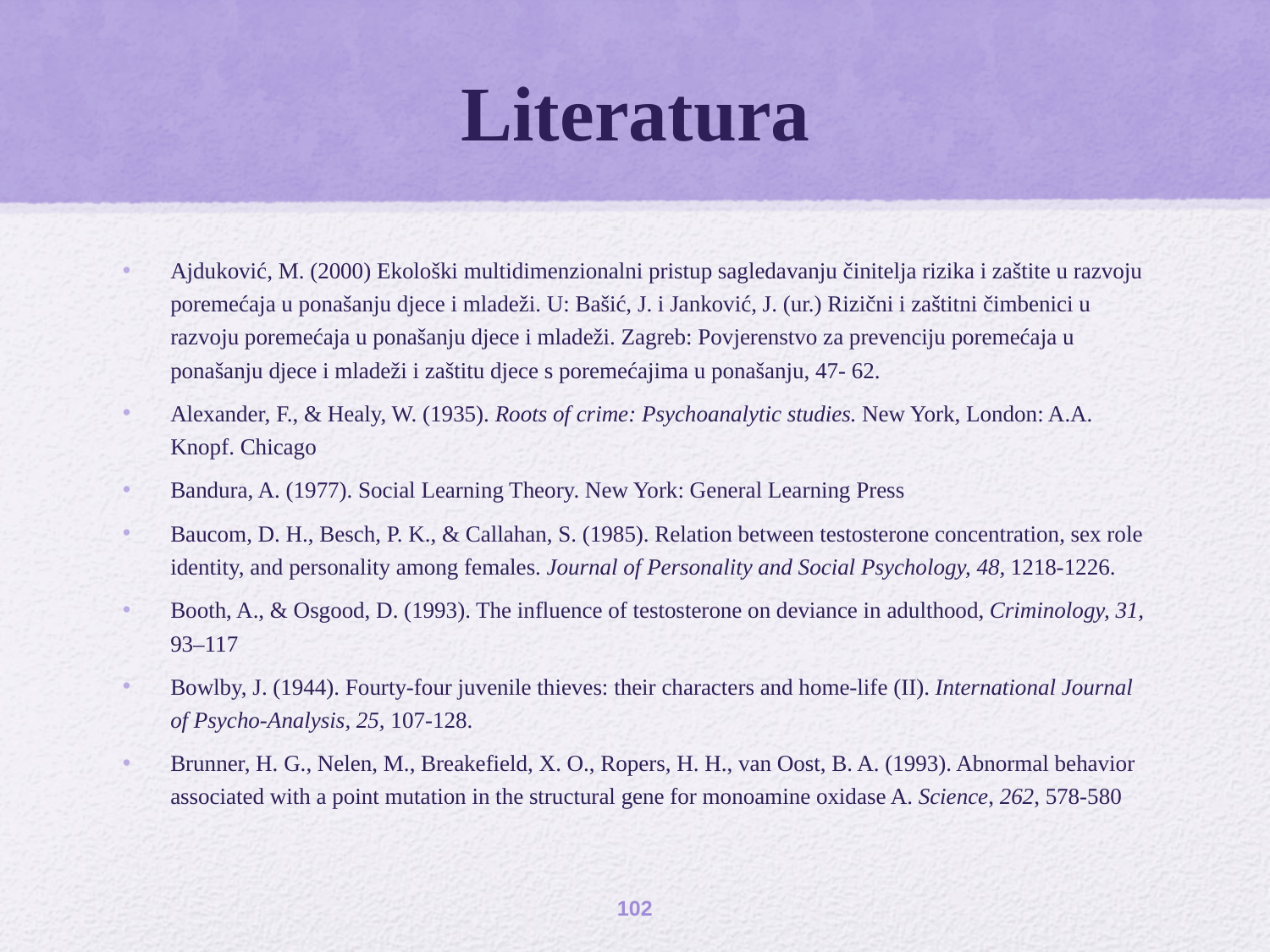

# Literatura
Ajduković, M. (2000) Ekološki multidimenzionalni pristup sagledavanju činitelja rizika i zaštite u razvoju poremećaja u ponašanju djece i mladeži. U: Bašić, J. i Janković, J. (ur.) Rizični i zaštitni čimbenici u razvoju poremećaja u ponašanju djece i mladeži. Zagreb: Povjerenstvo za prevenciju poremećaja u ponašanju djece i mladeži i zaštitu djece s poremećajima u ponašanju, 47- 62.
Alexander, F., & Healy, W. (1935). Roots of crime: Psychoanalytic studies. New York, London: A.A. Knopf. Chicago
Bandura, A. (1977). Social Learning Theory. New York: General Learning Press
Baucom, D. H., Besch, P. K., & Callahan, S. (1985). Relation between testosterone concentration, sex role identity, and personality among females. Journal of Personality and Social Psychology, 48, 1218-1226.
Booth, A., & Osgood, D. (1993). The influence of testosterone on deviance in adulthood, Criminology, 31, 93–117
Bowlby, J. (1944). Fourty-four juvenile thieves: their characters and home-life (II). International Journal of Psycho-Analysis, 25, 107-128.
Brunner, H. G., Nelen, M., Breakefield, X. O., Ropers, H. H., van Oost, B. A. (1993). Abnormal behavior associated with a point mutation in the structural gene for monoamine oxidase A. Science, 262, 578-580

102